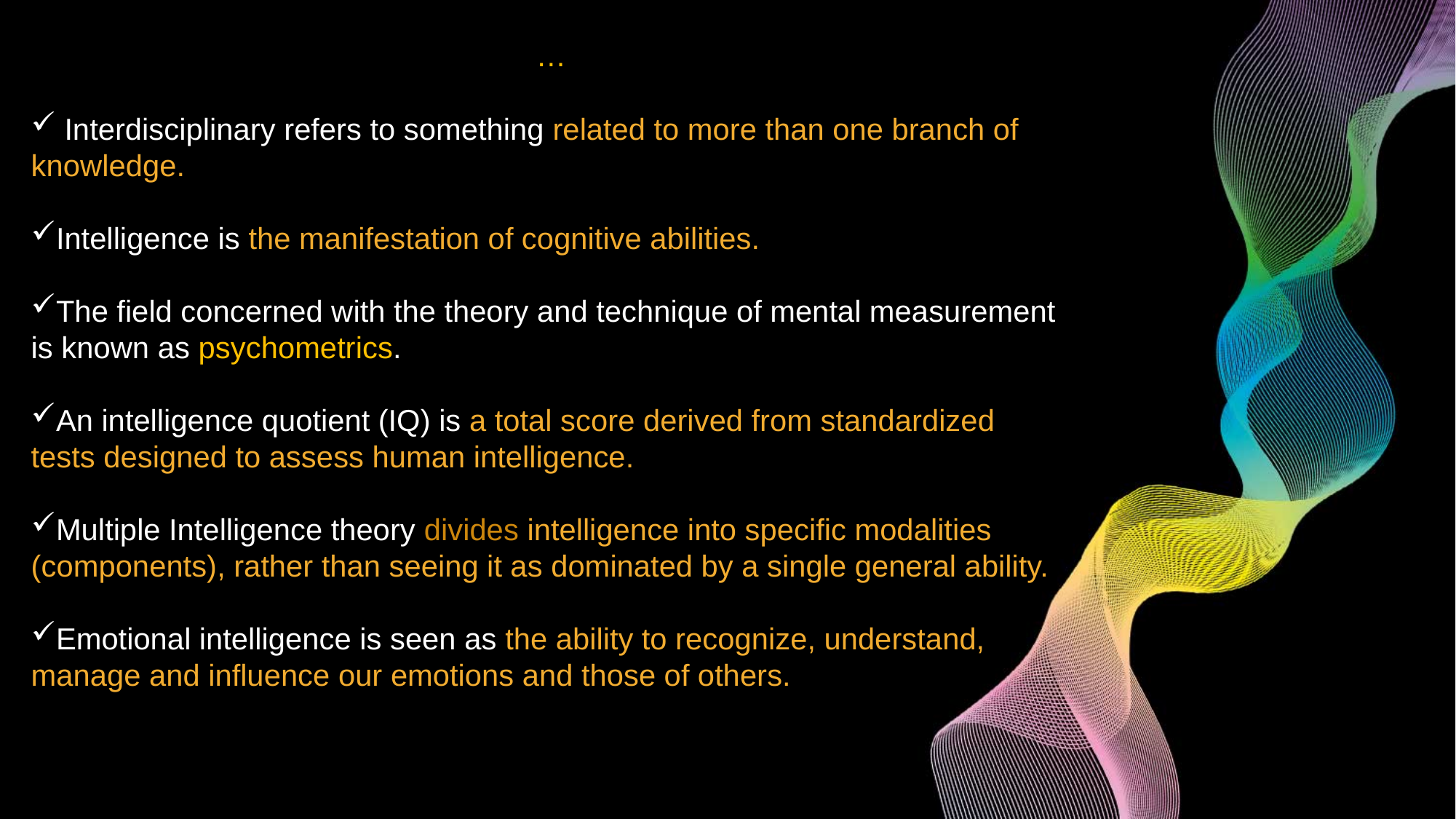

…

 Interdisciplinary refers to something related to more than one branch of knowledge.

Intelligence is the manifestation of cognitive abilities.

The field concerned with the theory and technique of mental measurement is known as psychometrics.

An intelligence quotient (IQ) is a total score derived from standardized tests designed to assess human intelligence.

Multiple Intelligence theory divides intelligence into specific modalities (components), rather than seeing it as dominated by a single general ability.

Emotional intelligence is seen as the ability to recognize, understand, manage and influence our emotions and those of others.